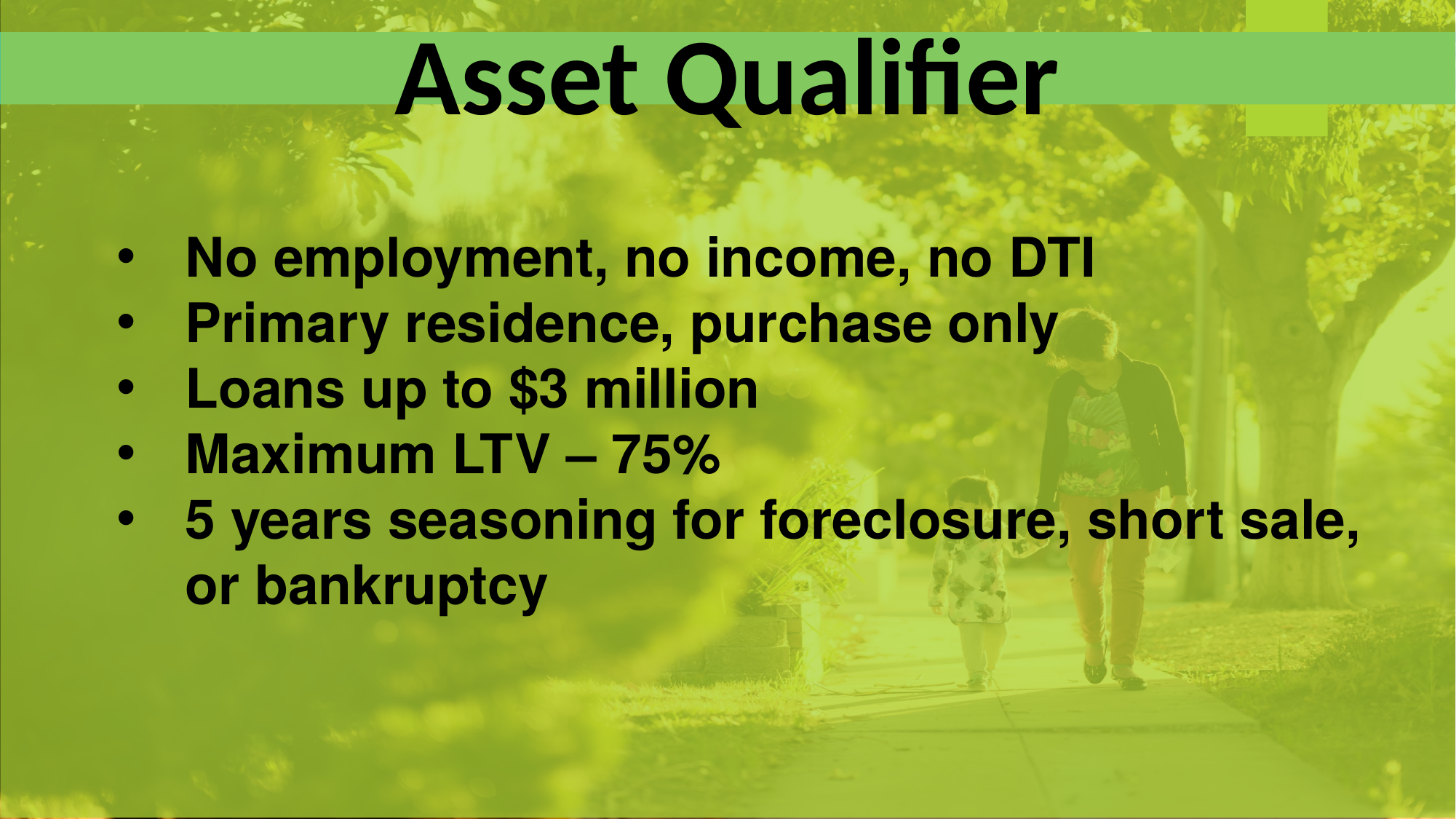

Asset Qualifier

No employment, no income, no DTI
Primary residence, purchase only
Loans up to $3 million
Maximum LTV – 75%
5 years seasoning for foreclosure, short sale, or bankruptcy